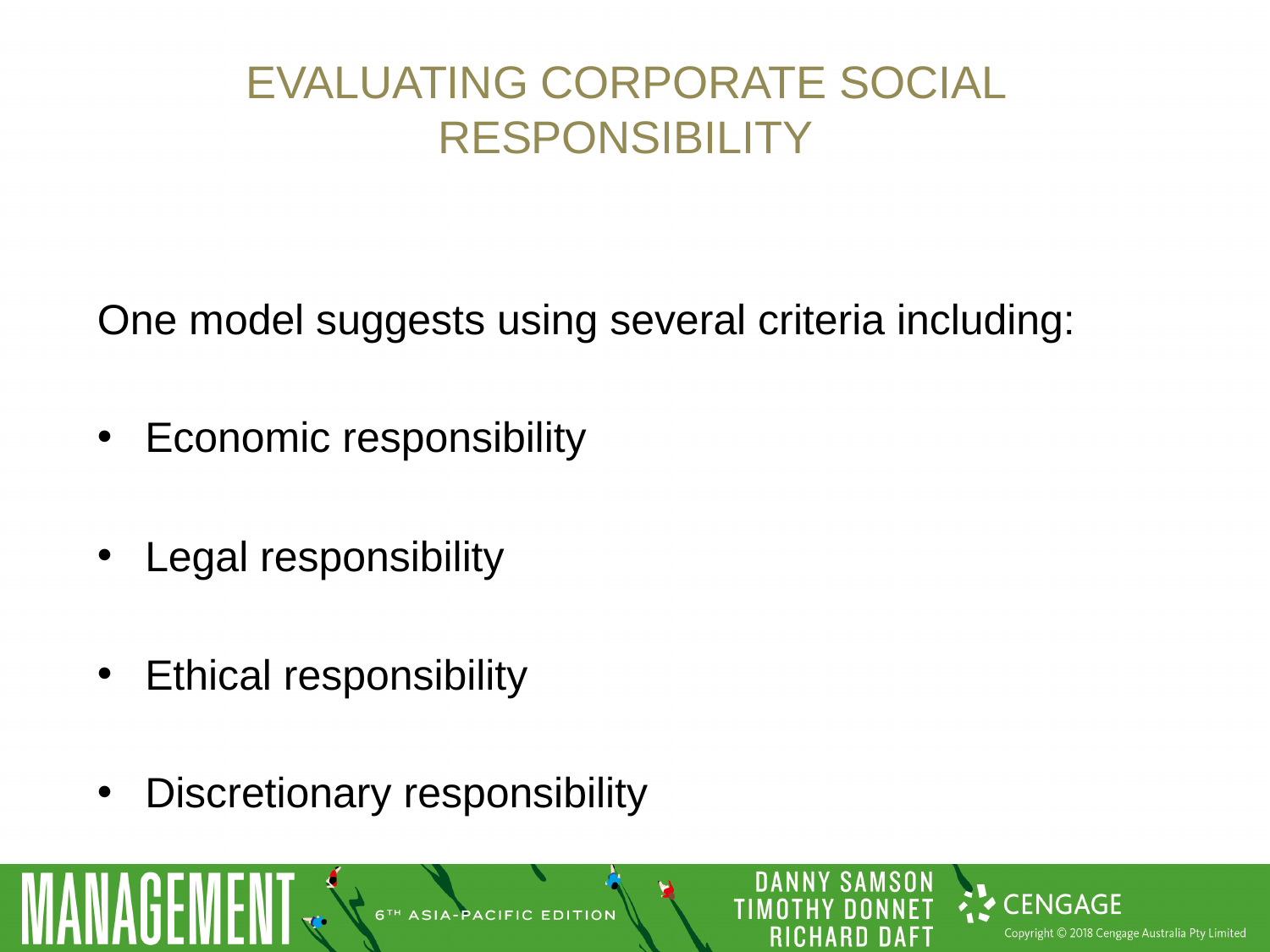

# Evaluating corporate social responsibility
One model suggests using several criteria including:

Economic responsibility

Legal responsibility

Ethical responsibility

Discretionary responsibility